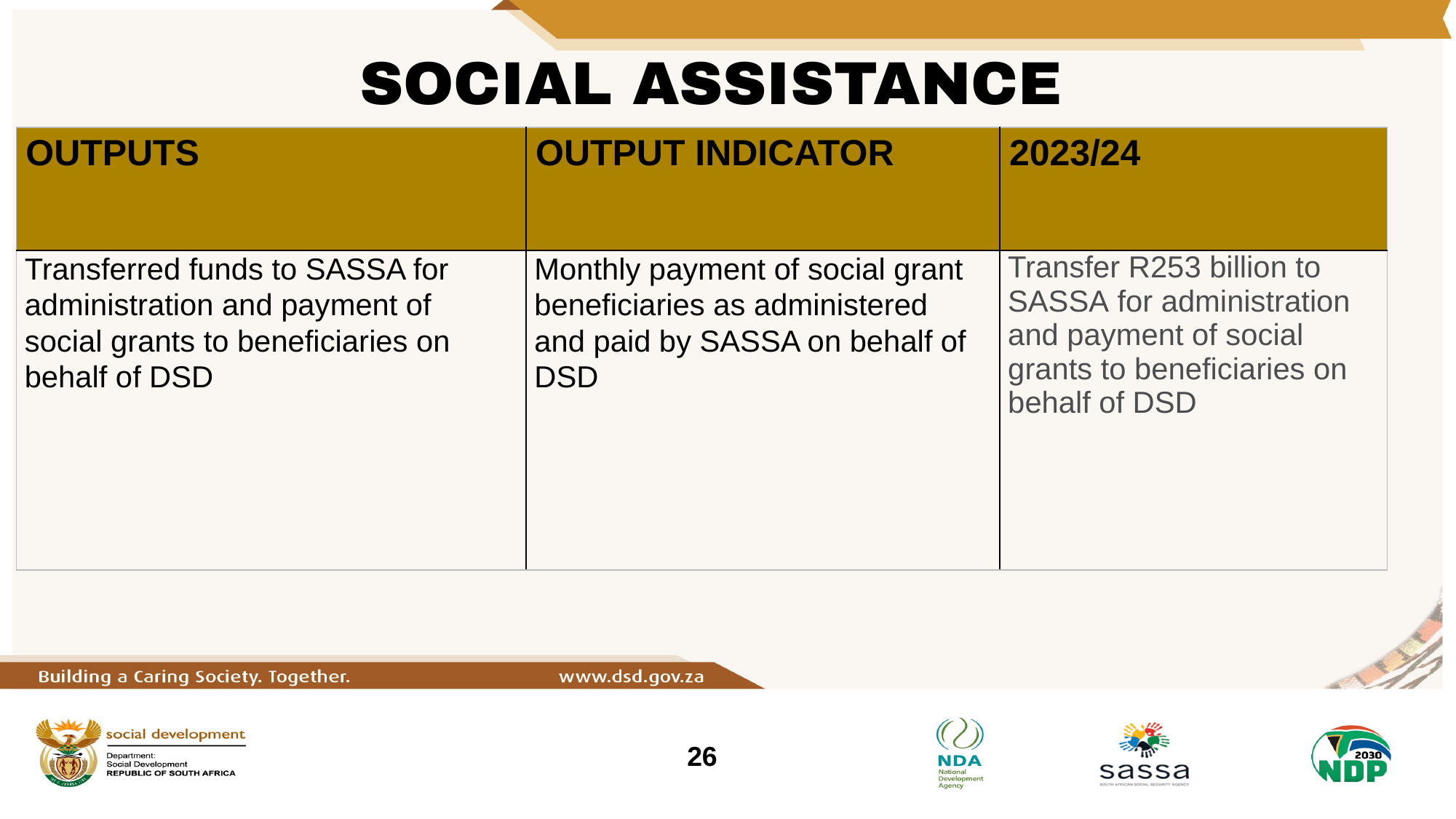

# SOCIAL ASSISTANCE
| OUTPUTS | OUTPUT INDICATOR | 2023/24 |
| --- | --- | --- |
| Transferred funds to SASSA for administration and payment of social grants to beneficiaries on behalf of DSD | Monthly payment of social grant beneficiaries as administered and paid by SASSA on behalf of DSD | Transfer R253 billion to SASSA for administration and payment of social grants to beneficiaries on behalf of DSD |
26